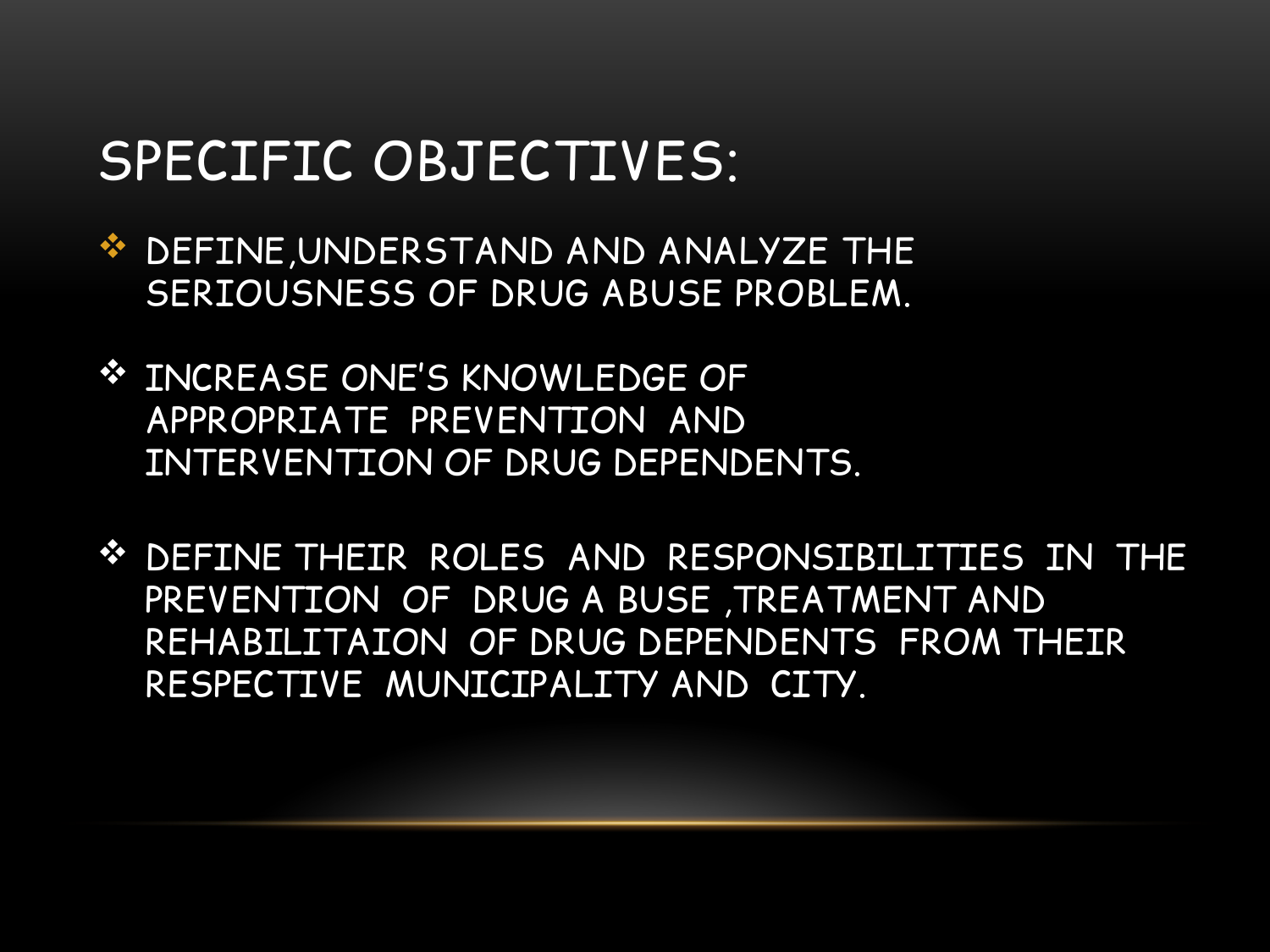

# SPECIFIC OBJECTIVES:
DEFINE,UNDERSTAND AND ANALYZE THE SERIOUSNESS OF DRUG ABUSE PROBLEM.
INCREASE ONE’S KNOWLEDGE OF APPROPRIATE  PREVENTION  AND INTERVENTION OF DRUG DEPENDENTS.
DEFINE THEIR  ROLES  AND  RESPONSIBILITIES  IN  THE PREVENTION  OF  DRUG A BUSE ,TREATMENT AND REHABILITAION  OF DRUG DEPENDENTS  FROM THEIR RESPECTIVE  MUNICIPALITY AND  CITY.